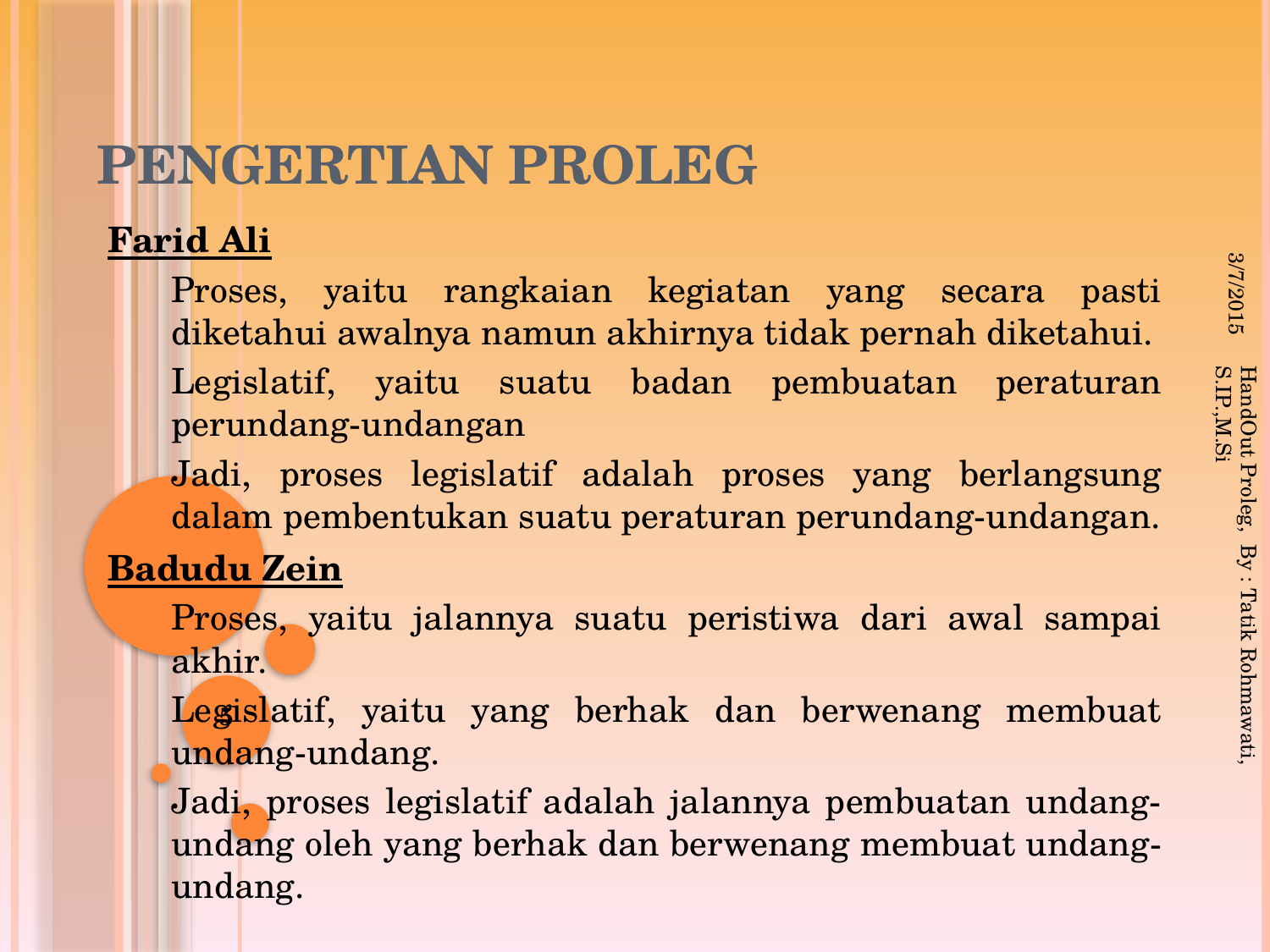

# PENGERTIAN PROLEG
3/7/2015
Farid Ali
Proses, yaitu rangkaian kegiatan yang secara pasti diketahui awalnya namun akhirnya tidak pernah diketahui.
Legislatif, yaitu suatu badan pembuatan peraturan perundang-undangan
Jadi, proses legislatif adalah proses yang berlangsung dalam pembentukan suatu peraturan perundang-undangan.
Badudu Zein
Proses, yaitu jalannya suatu peristiwa dari awal sampai akhir.
Legislatif, yaitu yang berhak dan berwenang membuat undang-undang.
Jadi, proses legislatif adalah jalannya pembuatan undang-undang oleh yang berhak dan berwenang membuat undang-undang.

HandOut Proleg,  By : Tatik Rohmawati, S.IP.,M.Si
5